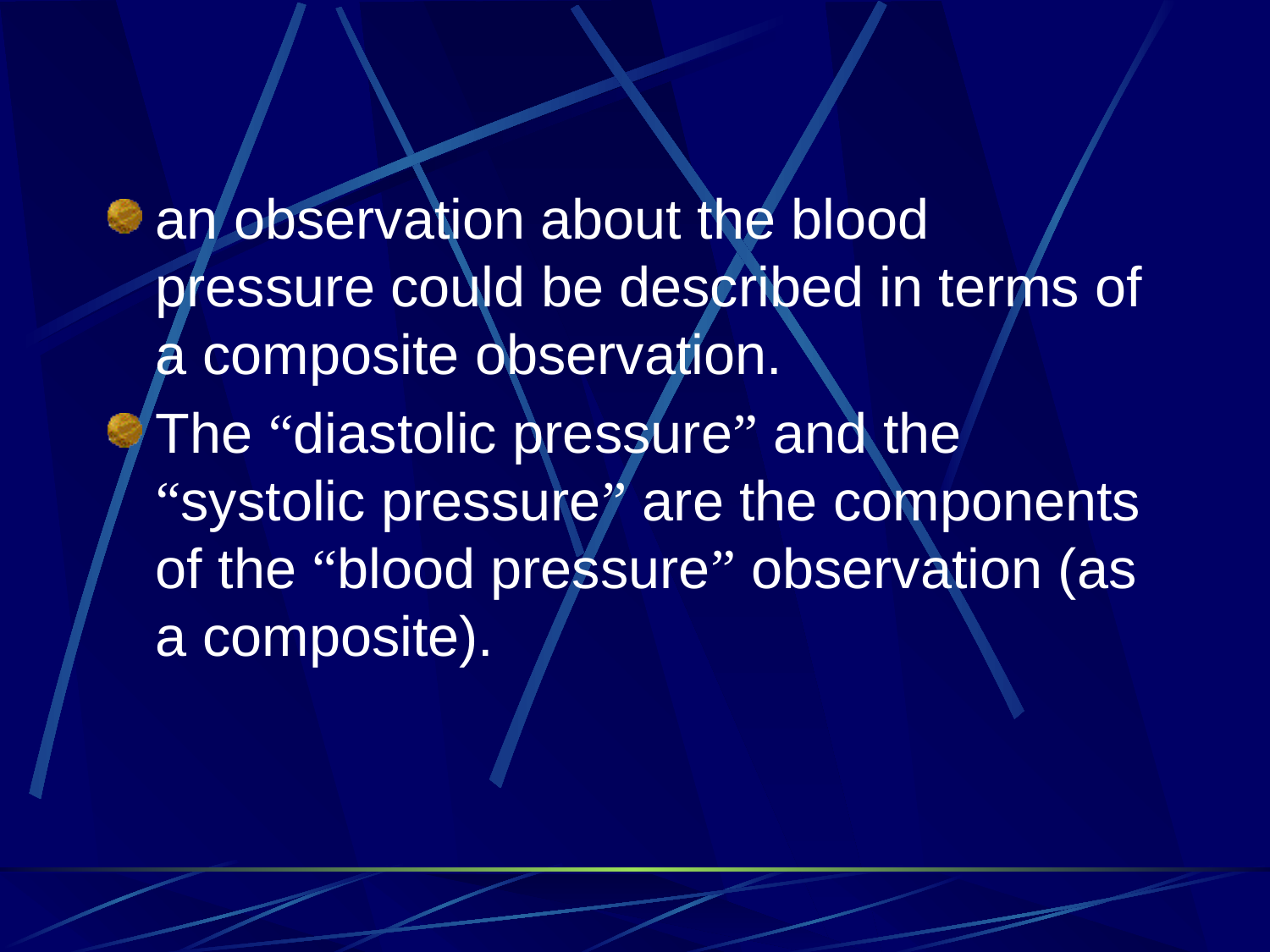

#
an observation about the blood pressure could be described in terms of a composite observation.
The “diastolic pressure” and the “systolic pressure” are the components of the “blood pressure” observation (as a composite).